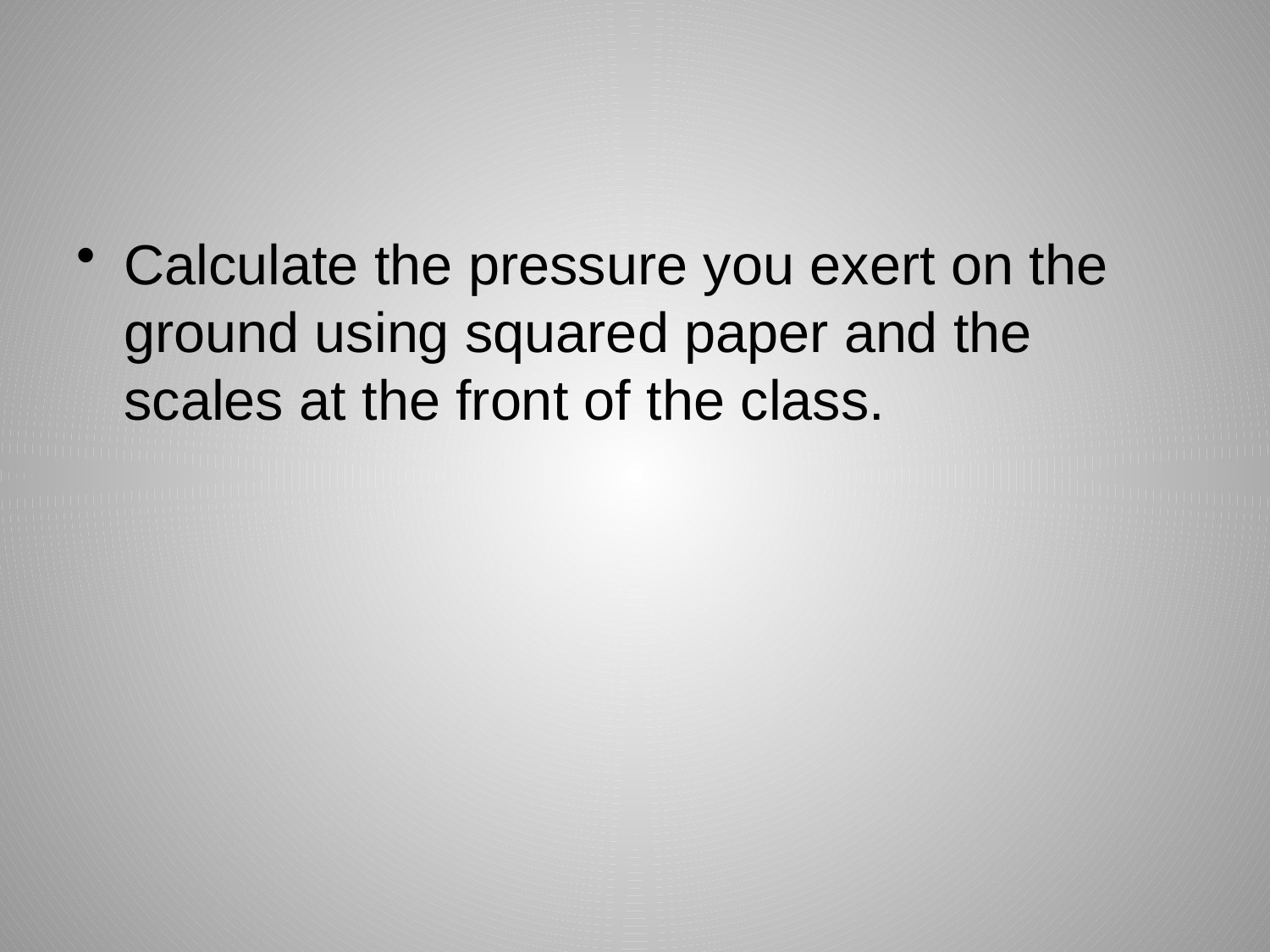

#
Calculate the pressure you exert on the ground using squared paper and the scales at the front of the class.